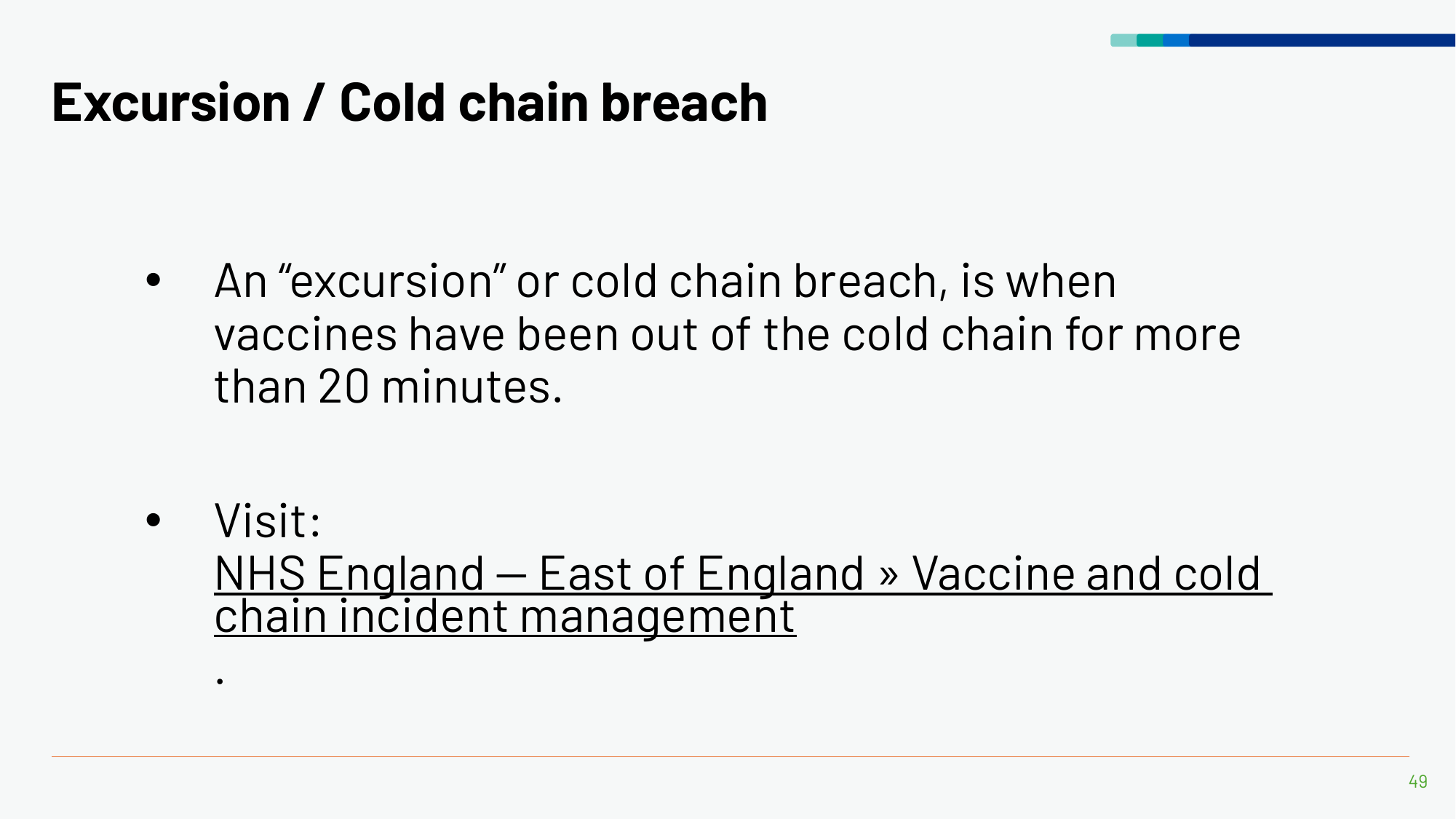

# Excursion / Cold chain breach
An “excursion” or cold chain breach, is when vaccines have been out of the cold chain for more than 20 minutes.

Visit: NHS England — East of England » Vaccine and cold chain incident management.